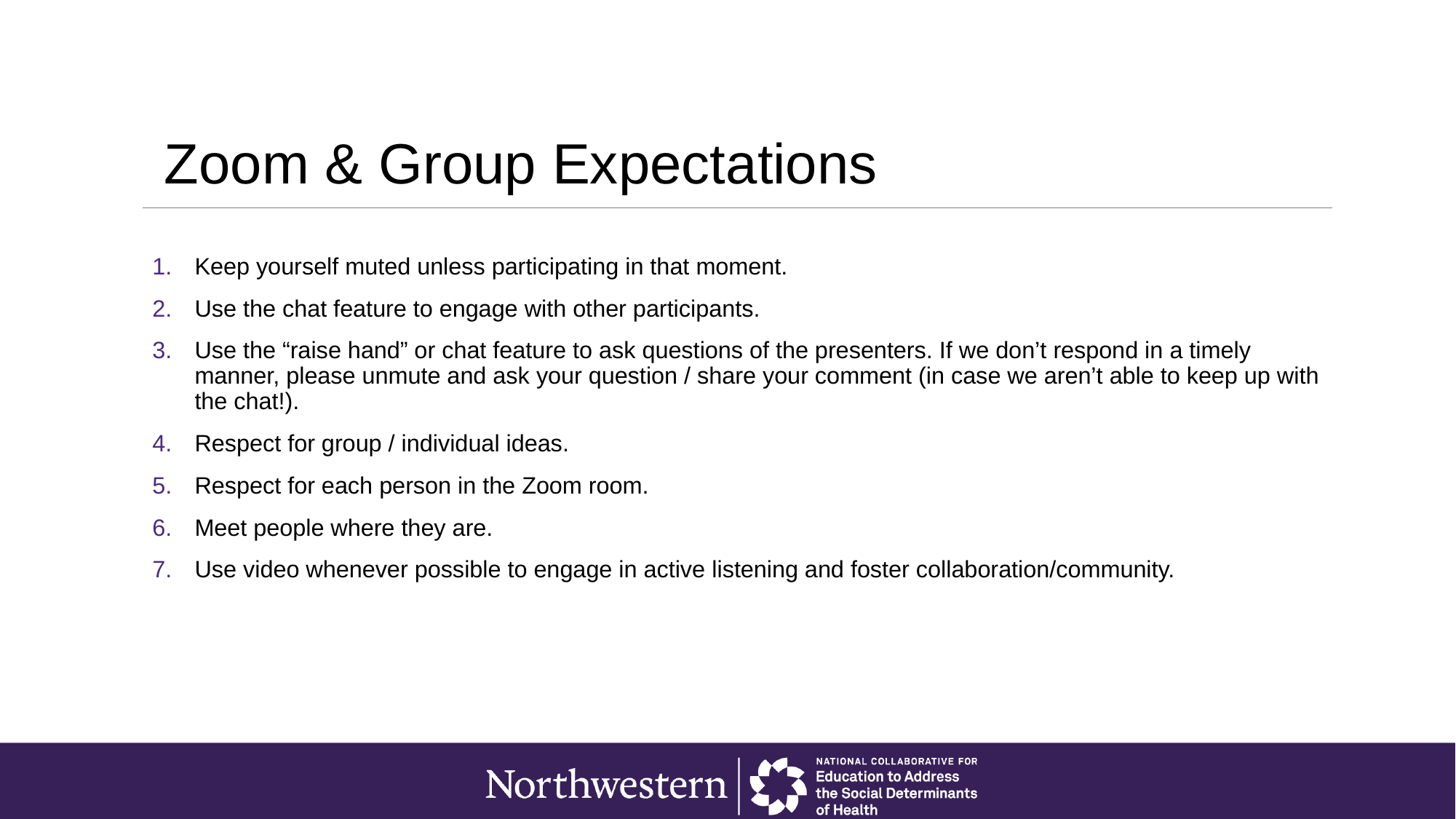

Zoom & Group Expectations

Keep yourself muted unless participating in that moment.
Use the chat feature to engage with other participants.
Use the “raise hand” or chat feature to ask questions of the presenters. If we don’t respond in a timely manner, please unmute and ask your question / share your comment (in case we aren’t able to keep up with the chat!).
Respect for group / individual ideas.
Respect for each person in the Zoom room.
Meet people where they are.
Use video whenever possible to engage in active listening and foster collaboration/community.